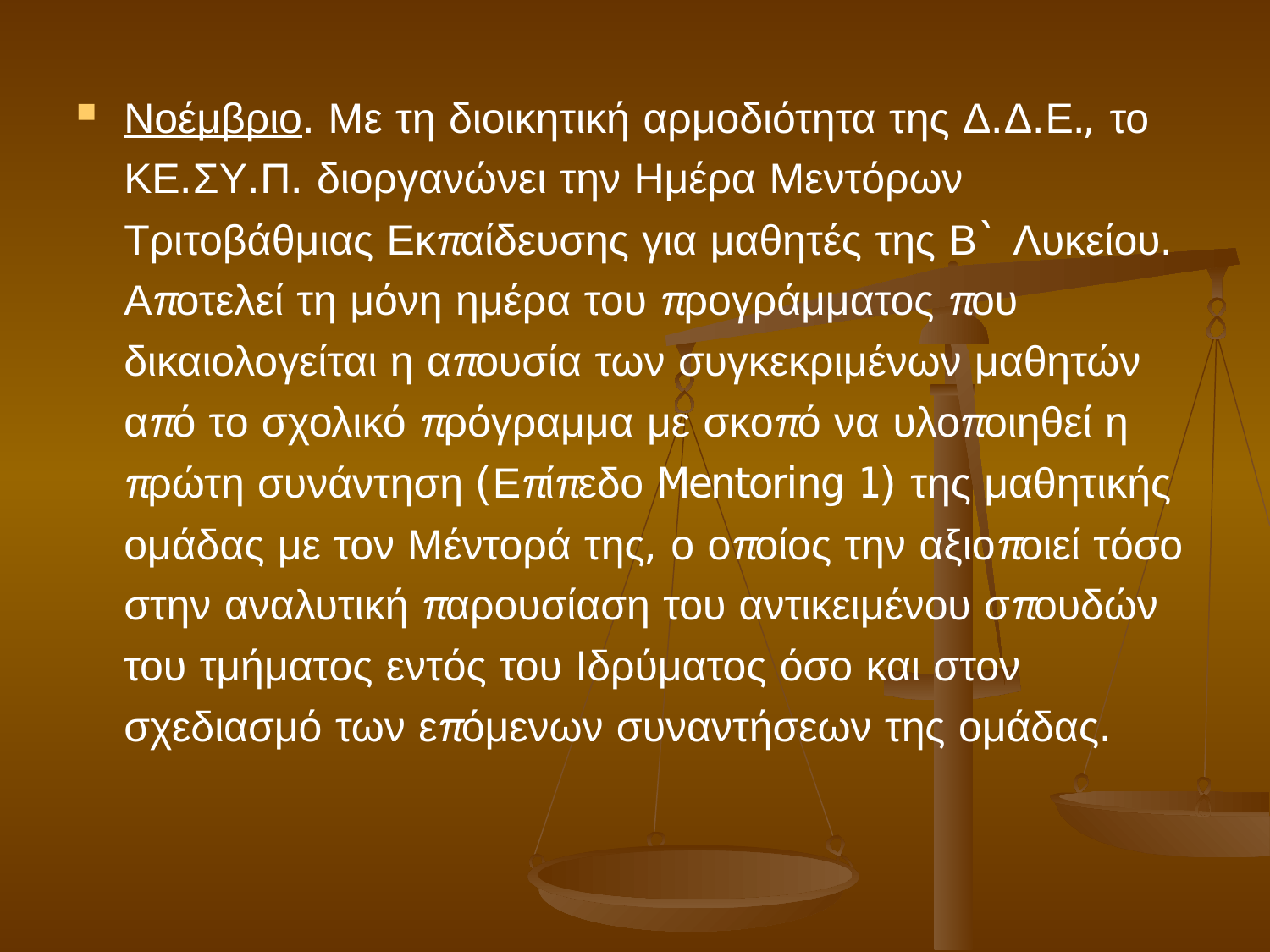

Νοέμβριο. Με τη διοικητική αρμοδιότητα της Δ.Δ.Ε., το ΚΕ.ΣΥ.Π. διοργανώνει την Ημέρα Μεντόρων Τριτοβάθμιας Εκπαίδευσης για μαθητές της Β` Λυκείου. Αποτελεί τη μόνη ημέρα του προγράμματος που δικαιολογείται η απουσία των συγκεκριμένων μαθητών από το σχολικό πρόγραμμα με σκοπό να υλοποιηθεί η πρώτη συνάντηση (Επίπεδο Mentoring 1) της μαθητικής ομάδας με τον Μέντορά της, ο οποίος την αξιοποιεί τόσο στην αναλυτική παρουσίαση του αντικειμένου σπουδών του τμήματος εντός του Ιδρύματος όσο και στον σχεδιασμό των επόμενων συναντήσεων της ομάδας.